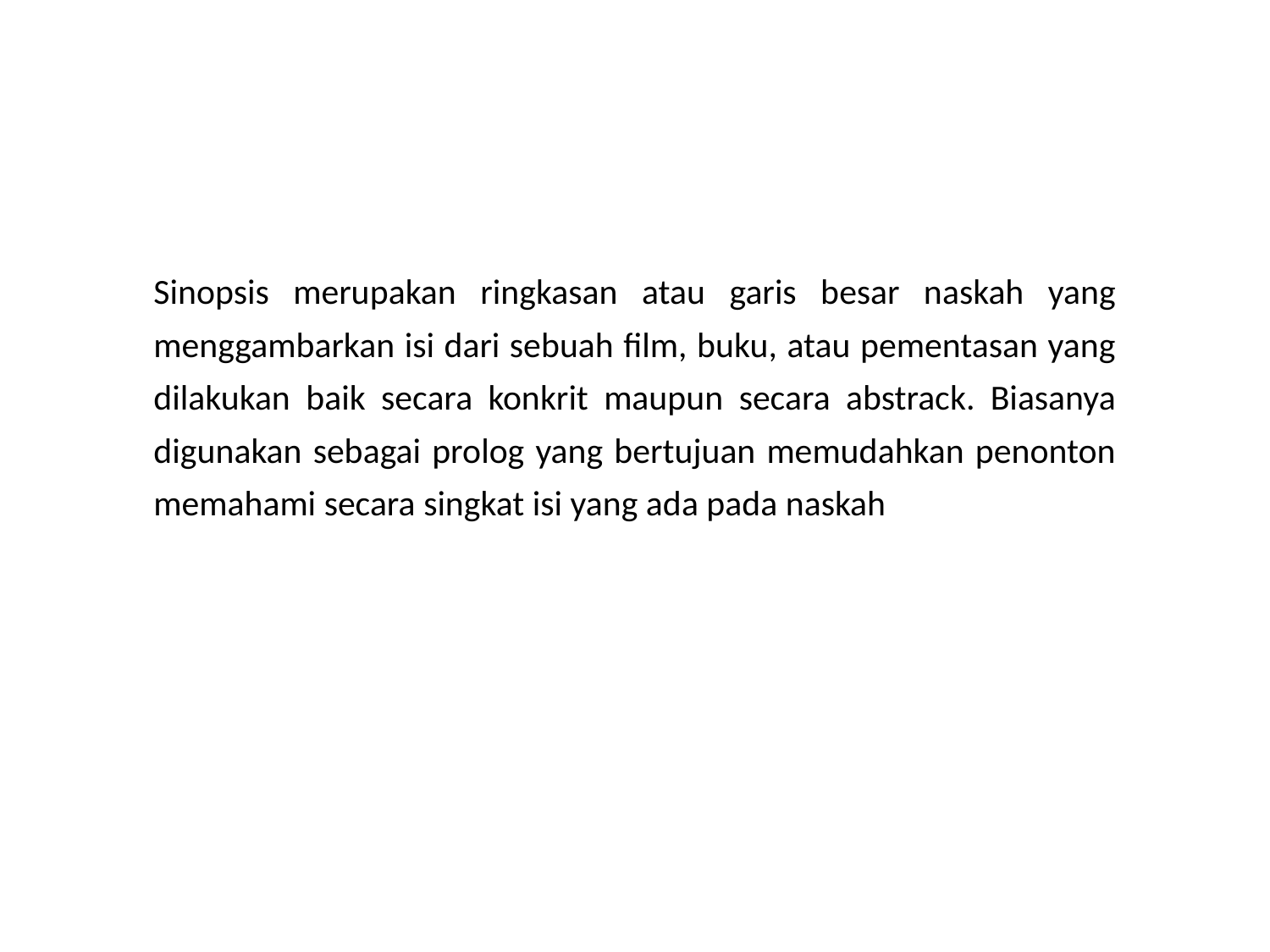

Sinopsis merupakan ringkasan atau garis besar naskah yang menggambarkan isi dari sebuah film, buku, atau pementasan yang dilakukan baik secara konkrit maupun secara abstrack. Biasanya digunakan sebagai prolog yang bertujuan memudahkan penonton memahami secara singkat isi yang ada pada naskah